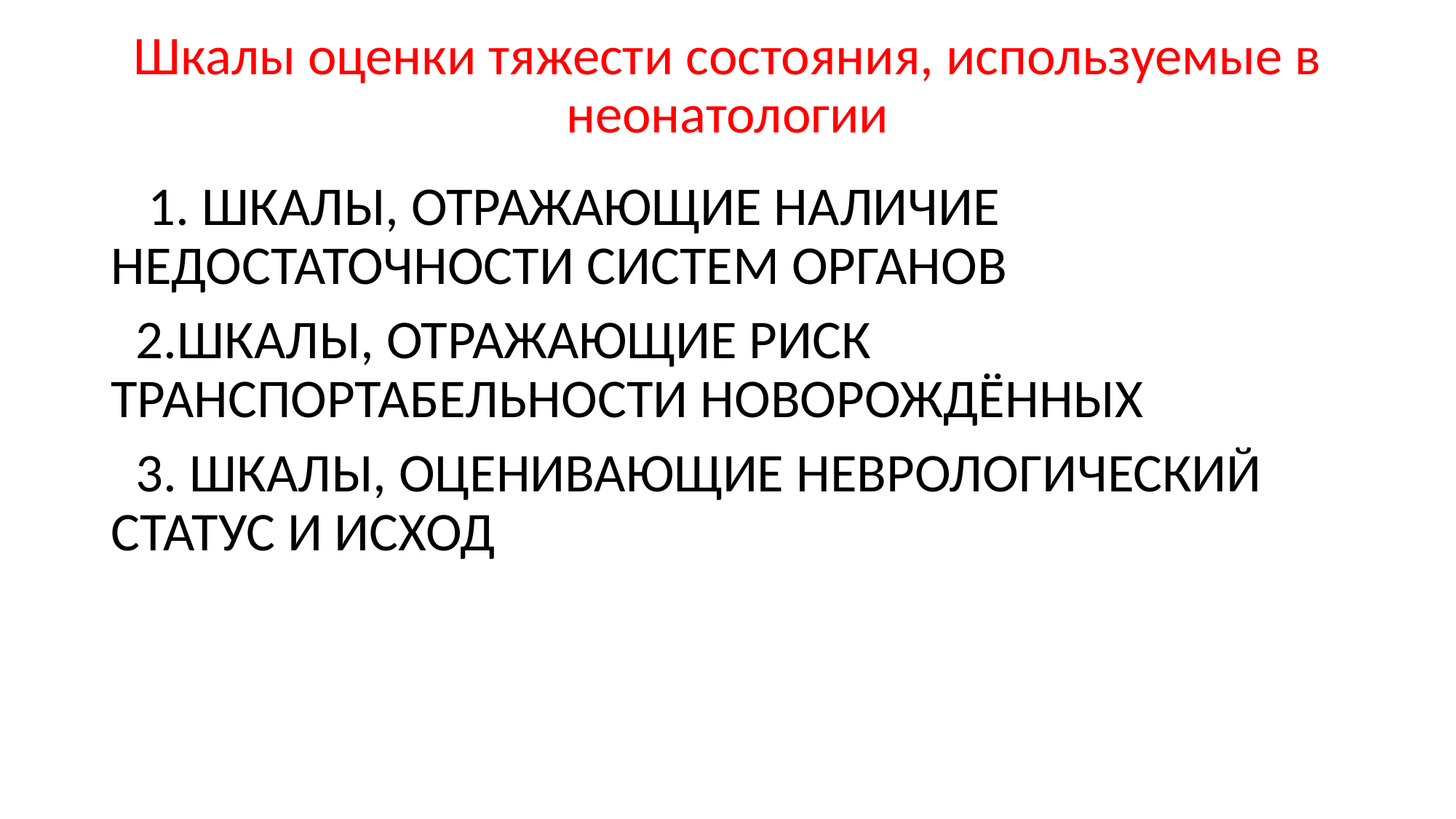

# Шкалы оценки тяжести состояния, используемые в неонатологии
   1. ШКАЛЫ, ОТРАЖАЮЩИЕ НАЛИЧИЕ НЕДОСТАТОЧНОСТИ СИСТЕМ ОРГАНОВ
  2.ШКАЛЫ, ОТРАЖАЮЩИЕ РИСК ТРАНСПОРТАБЕЛЬНОСТИ НОВОРОЖДЁННЫХ
  3. ШКАЛЫ, ОЦЕНИВАЮЩИЕ НЕВРОЛОГИЧЕСКИЙ СТАТУС И ИСХОД